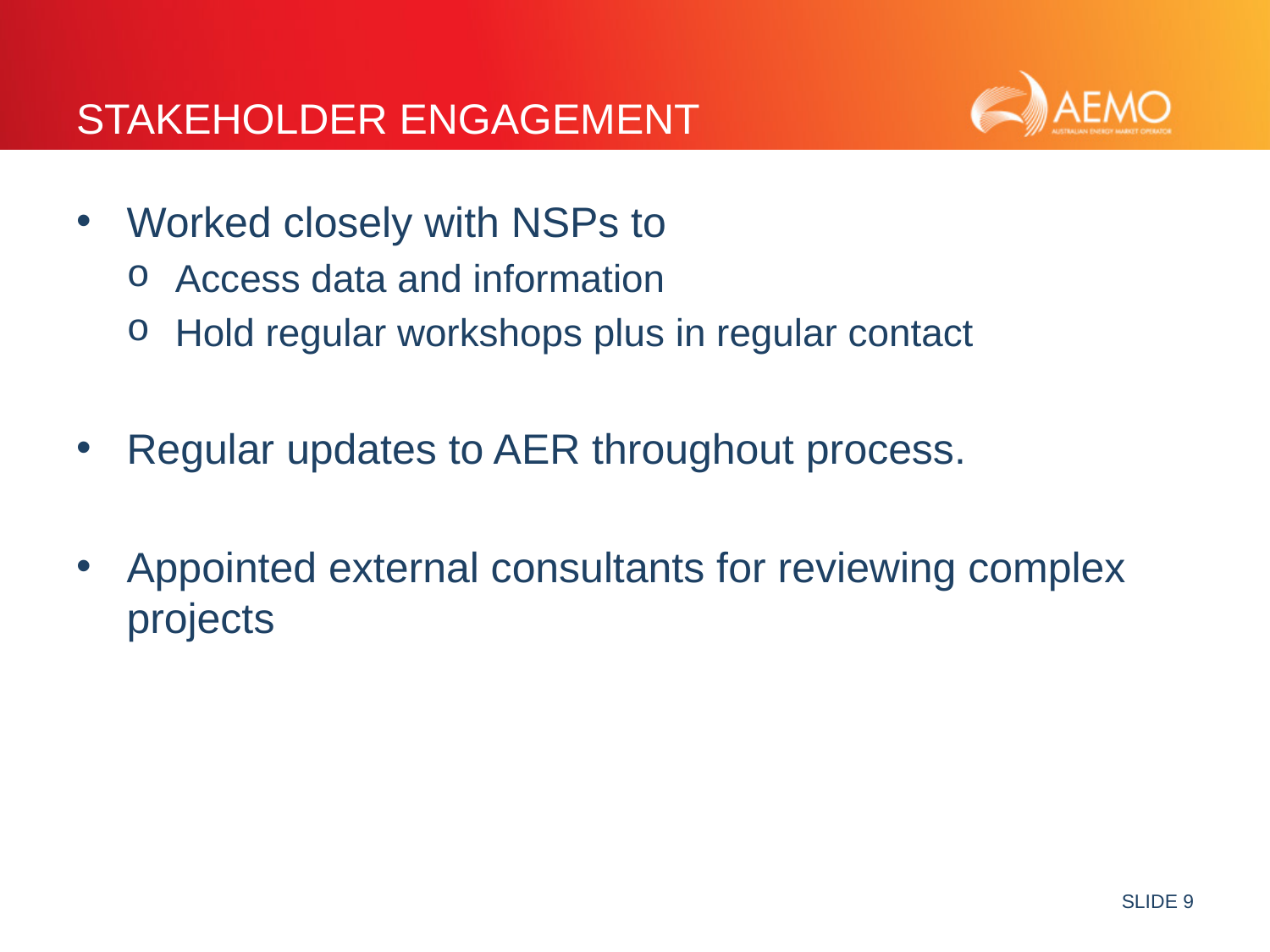

# Stakeholder engagement
Worked closely with NSPs to
Access data and information
Hold regular workshops plus in regular contact

Regular updates to AER throughout process.

Appointed external consultants for reviewing complex projects